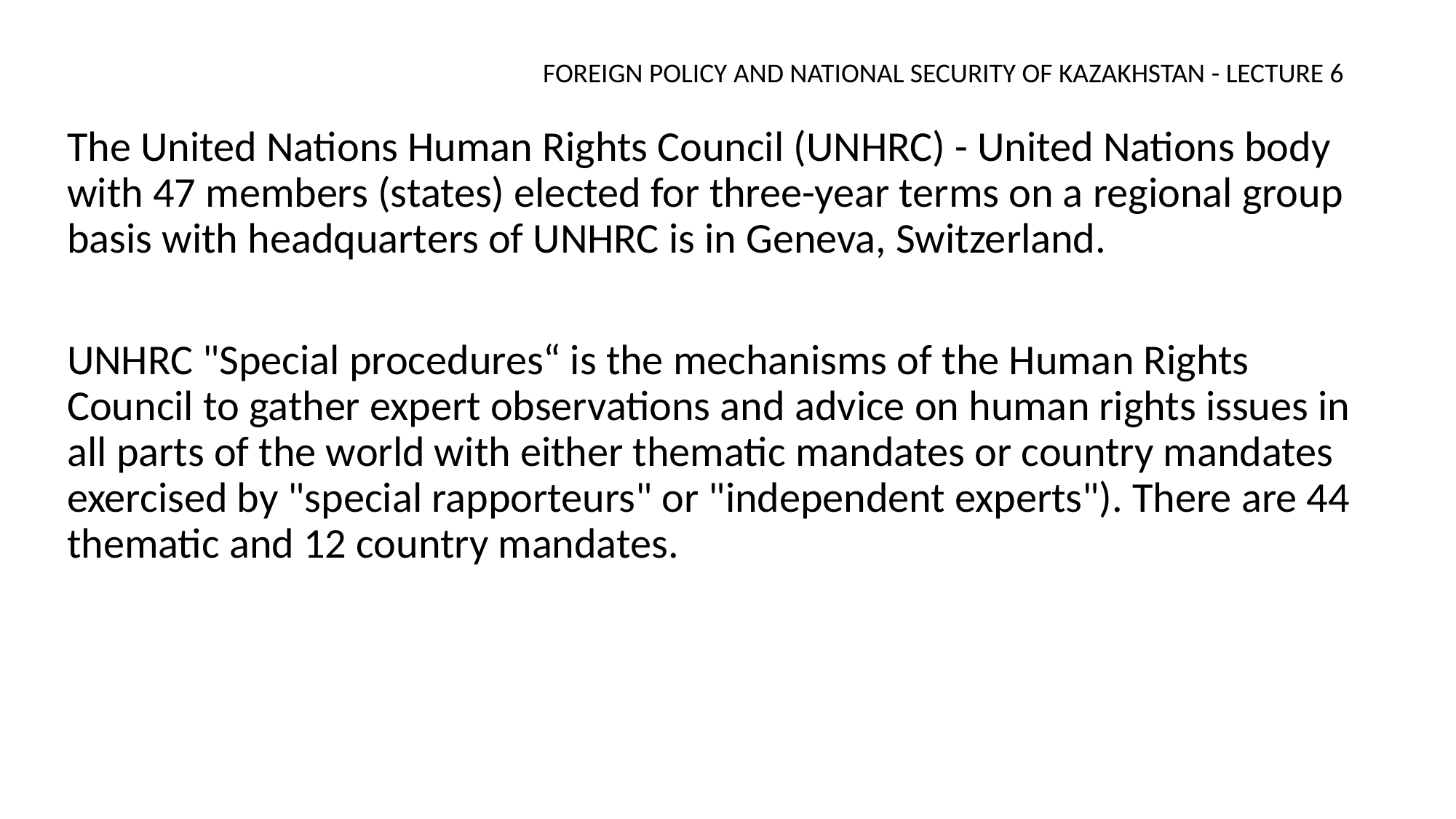

# Foreign policy and national security of Kazakhstan - lecture 6
The United Nations Human Rights Council (UNHRC) - United Nations body with 47 members (states) elected for three-year terms on a regional group basis with headquarters of UNHRC is in Geneva, Switzerland.

UNHRC "Special procedures“ is the mechanisms of the Human Rights Council to gather expert observations and advice on human rights issues in all parts of the world with either thematic mandates or country mandates exercised by "special rapporteurs" or "independent experts"). There are 44 thematic and 12 country mandates.